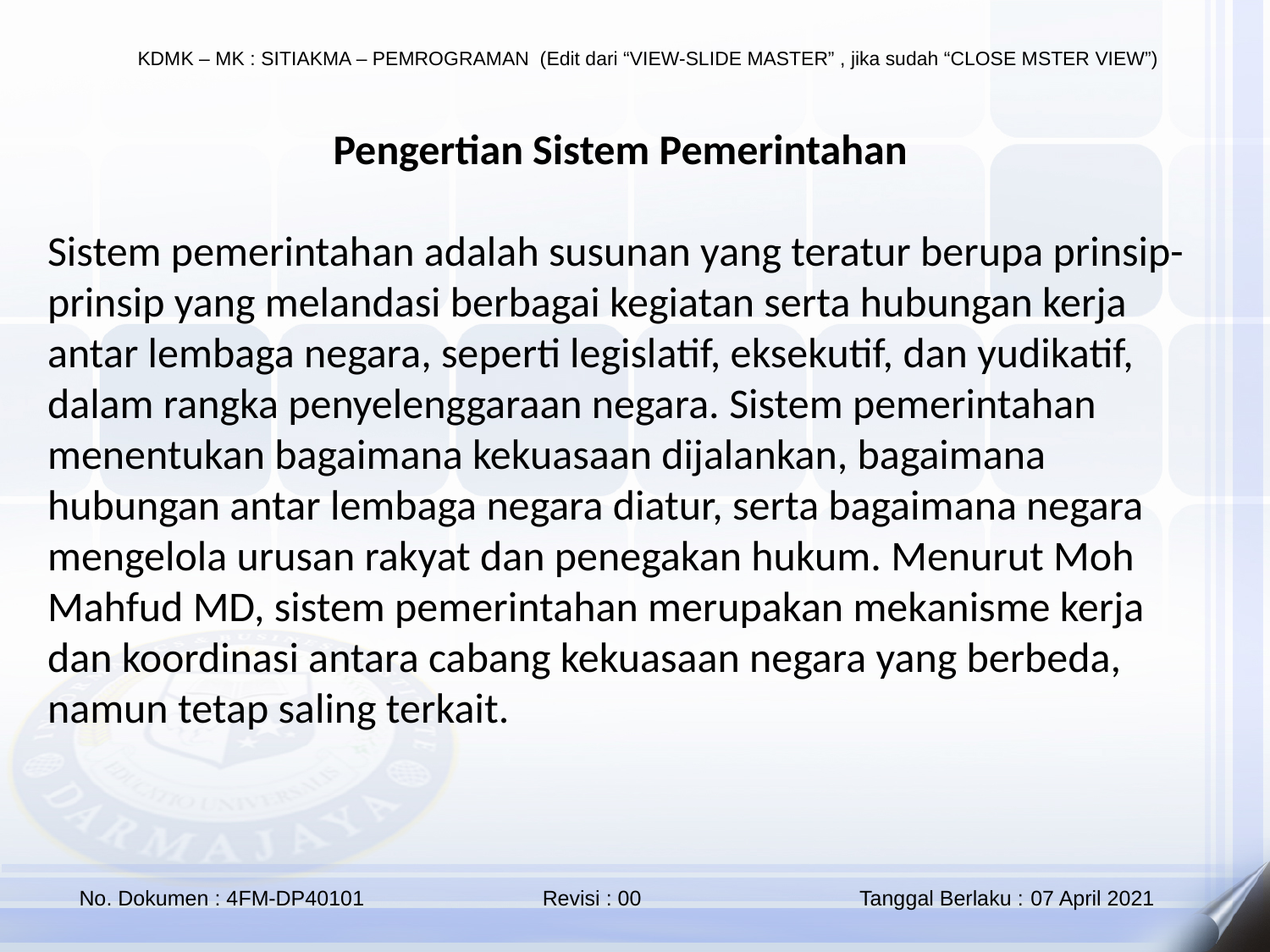

Pengertian Sistem Pemerintahan

Sistem pemerintahan adalah susunan yang teratur berupa prinsip-prinsip yang melandasi berbagai kegiatan serta hubungan kerja antar lembaga negara, seperti legislatif, eksekutif, dan yudikatif, dalam rangka penyelenggaraan negara. Sistem pemerintahan menentukan bagaimana kekuasaan dijalankan, bagaimana hubungan antar lembaga negara diatur, serta bagaimana negara mengelola urusan rakyat dan penegakan hukum. Menurut Moh Mahfud MD, sistem pemerintahan merupakan mekanisme kerja dan koordinasi antara cabang kekuasaan negara yang berbeda, namun tetap saling terkait.